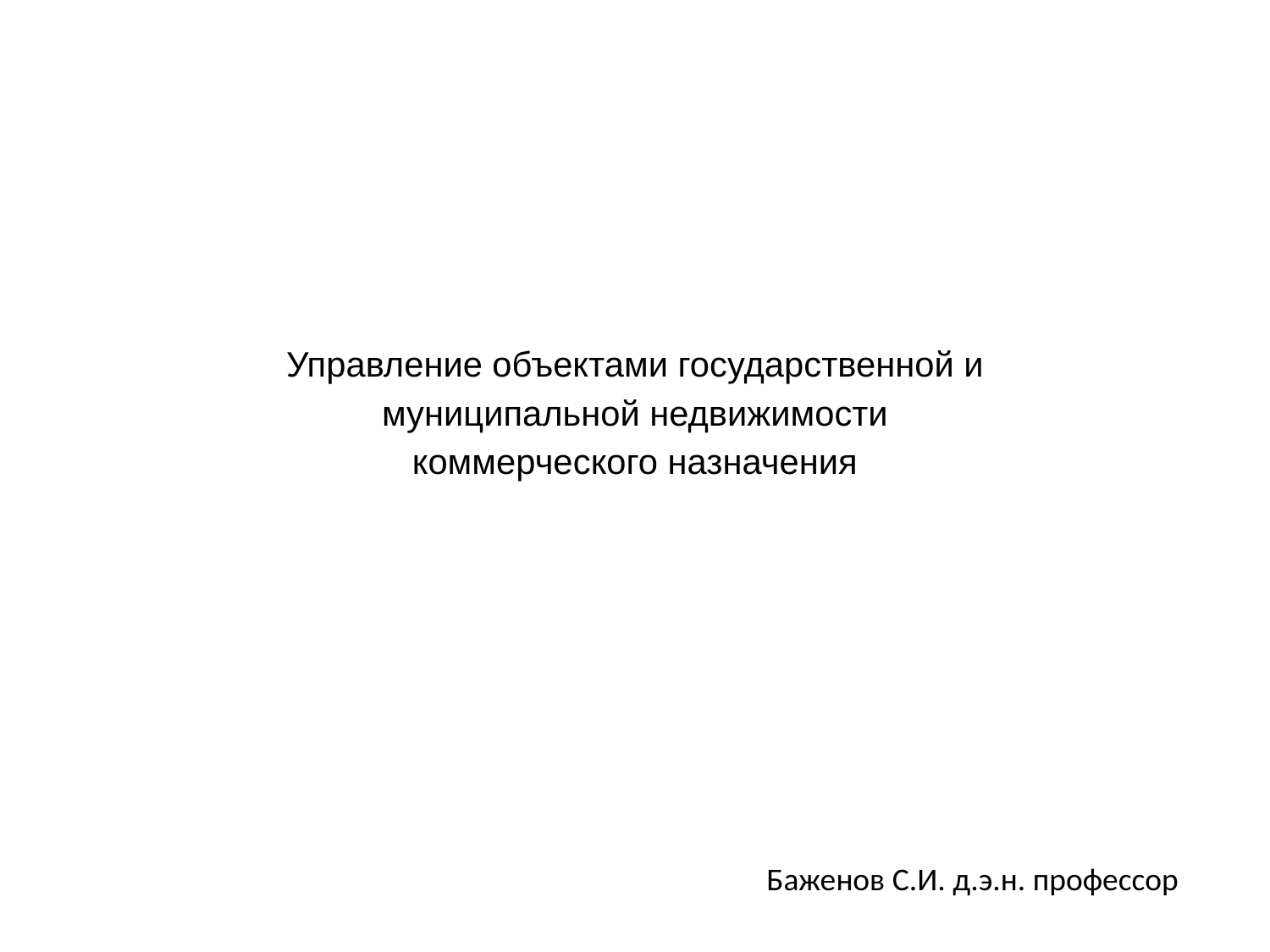

Управление объектами государственной и муниципальной недвижимости коммерческого назначения

Баженов С.И. д.э.н. профессор